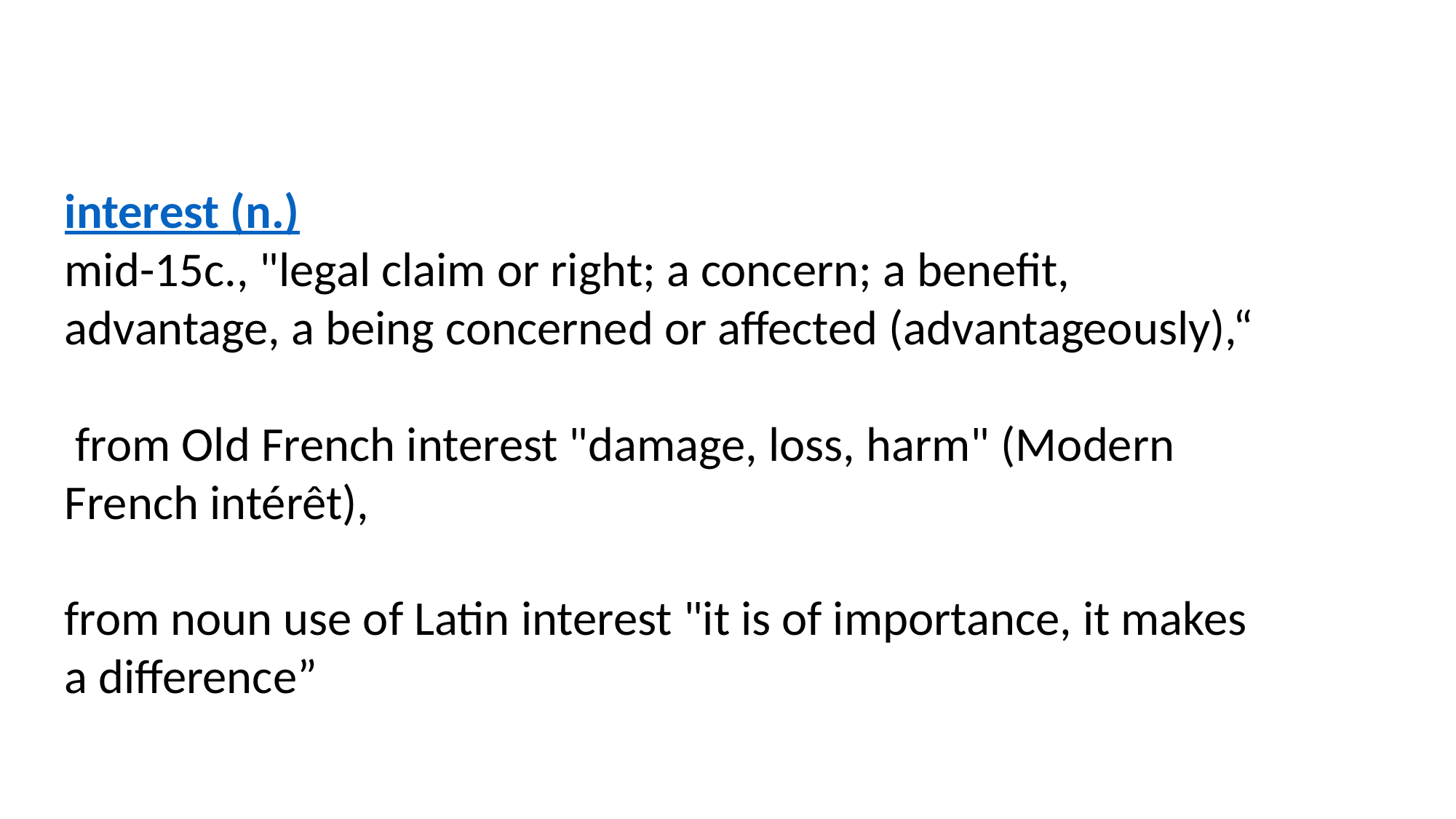

interest (n.)
mid-15c., "legal claim or right; a concern; a benefit, advantage, a being concerned or affected (advantageously),“

 from Old French interest "damage, loss, harm" (Modern French intérêt),

from noun use of Latin interest "it is of importance, it makes a difference”